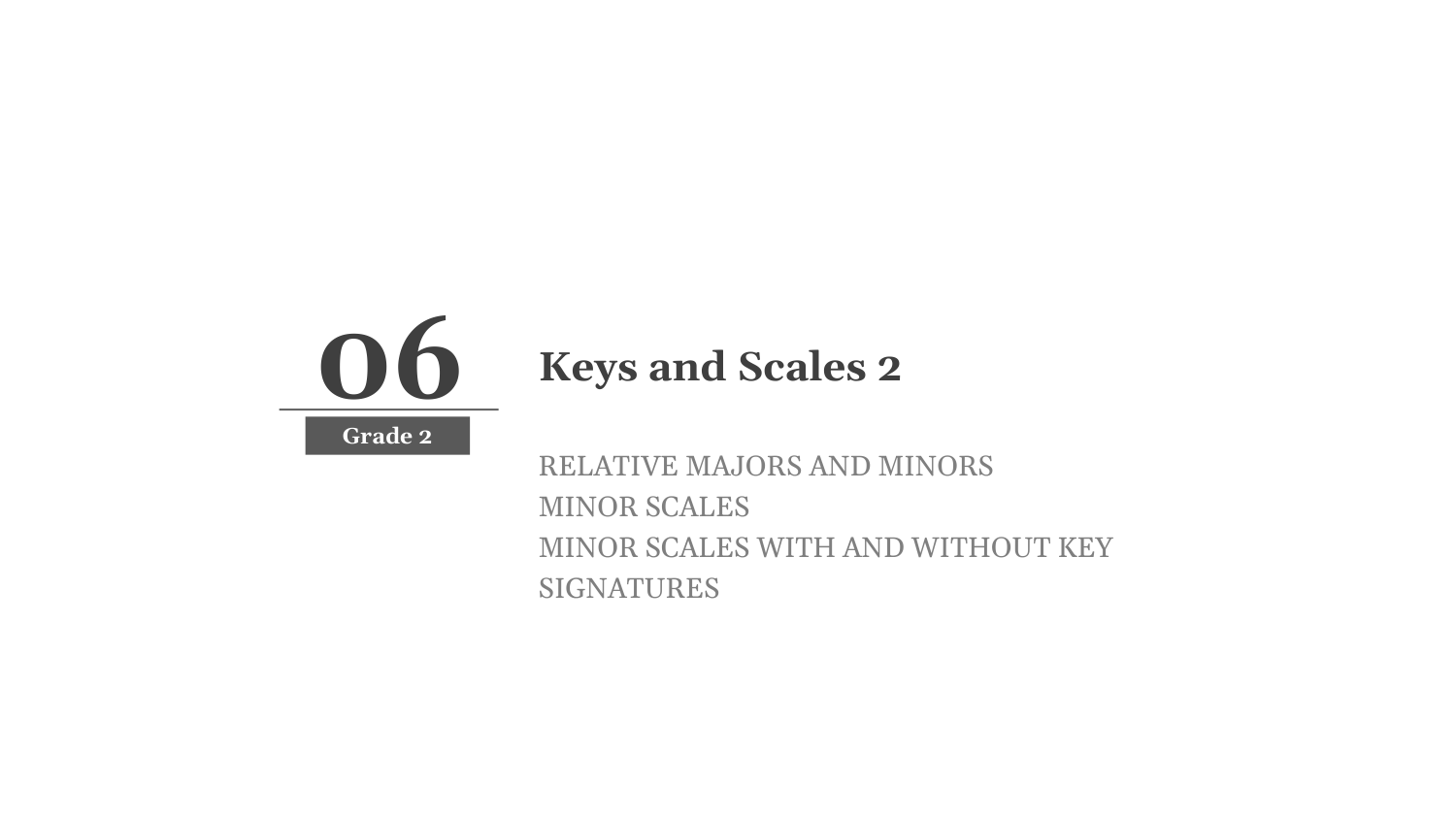

06
Keys and Scales 2
Grade 2
RELATIVE MAJORS AND MINORS
MINOR SCALES
MINOR SCALES WITH AND WITHOUT KEY SIGNATURES